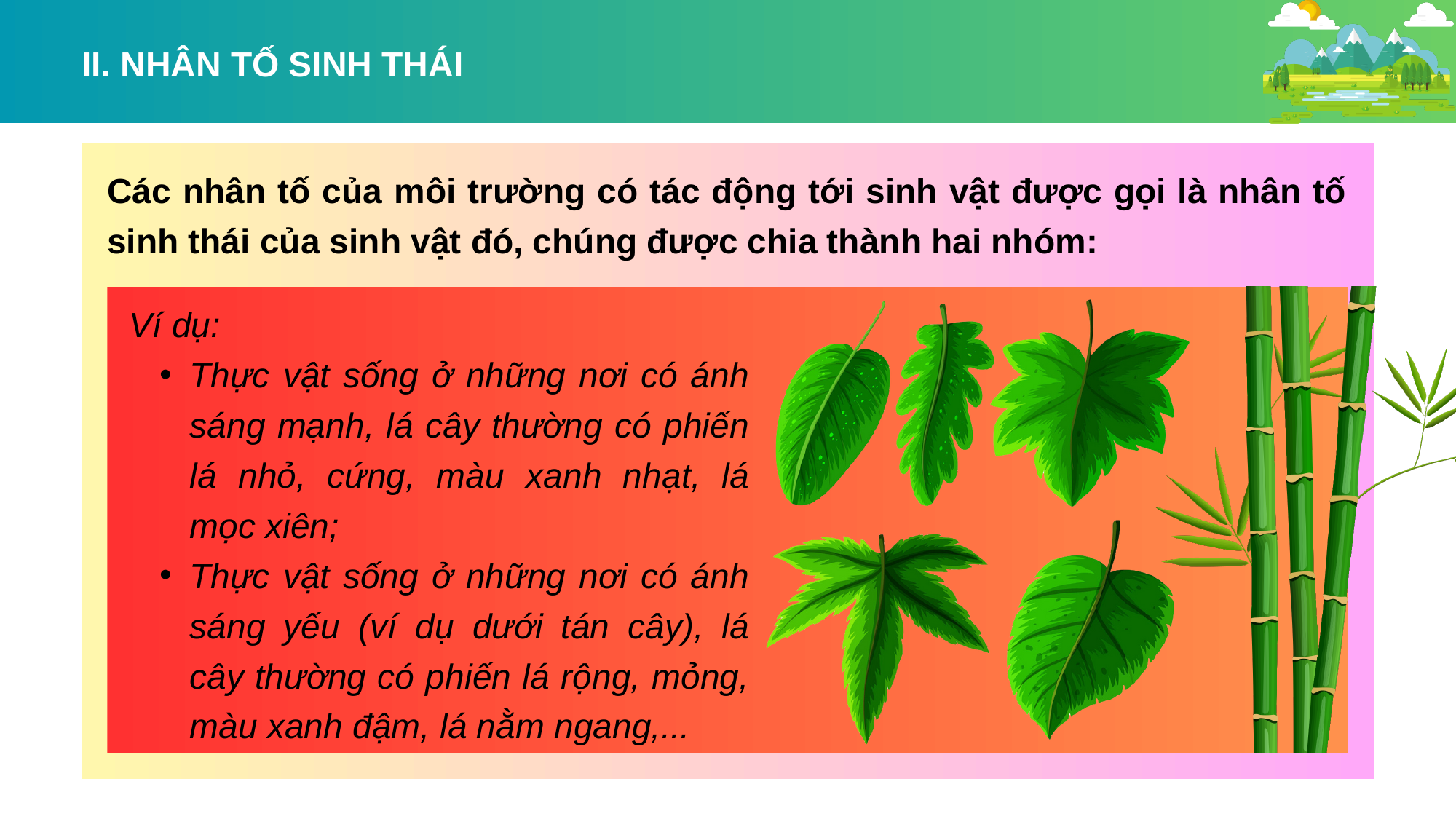

II. NHÂN TỐ SINH THÁI

Các nhân tố của môi trường có tác động tới sinh vật được gọi là nhân tố sinh thái của sinh vật đó, chúng được chia thành hai nhóm:

Ví dụ:
Thực vật sống ở những nơi có ánh sáng mạnh, lá cây thường có phiến lá nhỏ, cứng, màu xanh nhạt, lá mọc xiên;
Thực vật sống ở những nơi có ánh sáng yếu (ví dụ dưới tán cây), lá cây thường có phiến lá rộng, mỏng, màu xanh đậm, lá nằm ngang,...